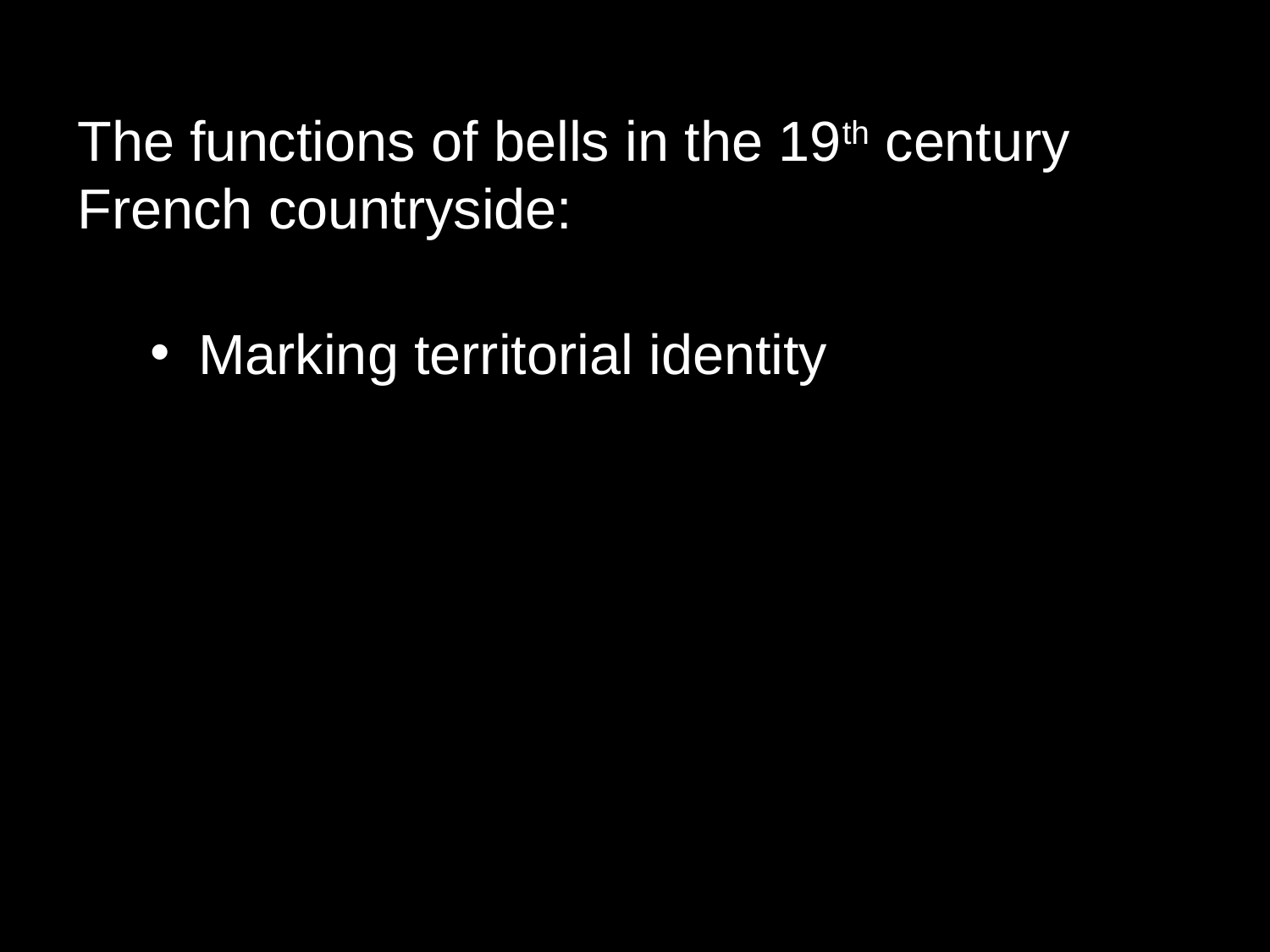

The functions of bells in the 19th century French countryside:
Marking territorial identity